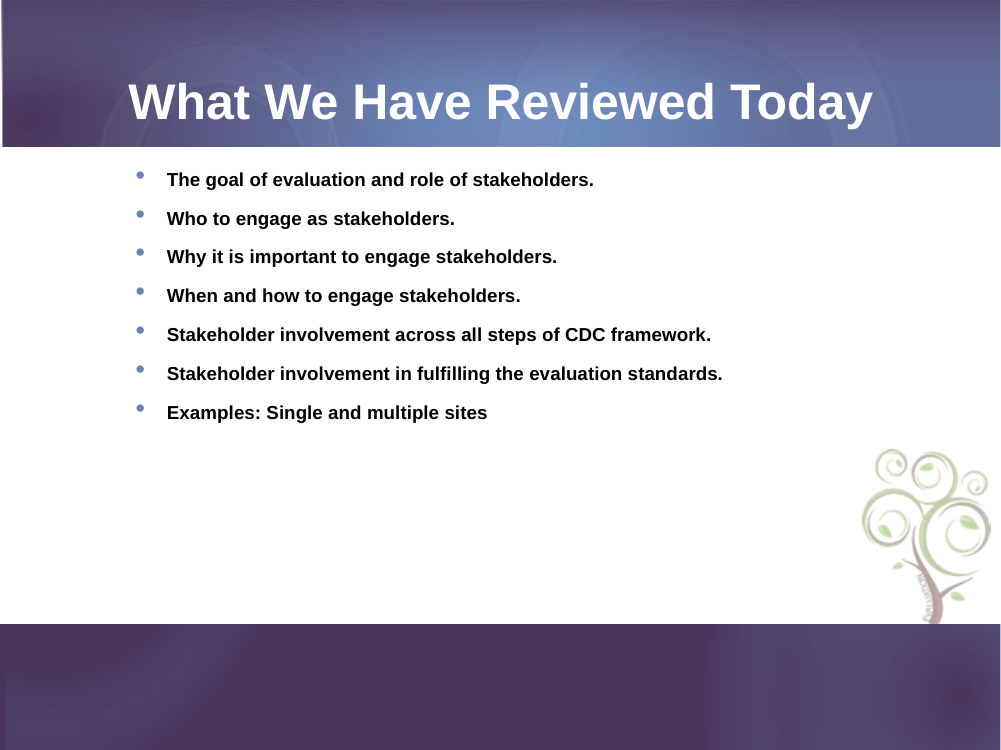

# What We Have Reviewed Today
The goal of evaluation and role of stakeholders.
Who to engage as stakeholders.
Why it is important to engage stakeholders.
When and how to engage stakeholders.
Stakeholder involvement across all steps of CDC framework.
Stakeholder involvement in fulfilling the evaluation standards.
Examples: Single and multiple sites